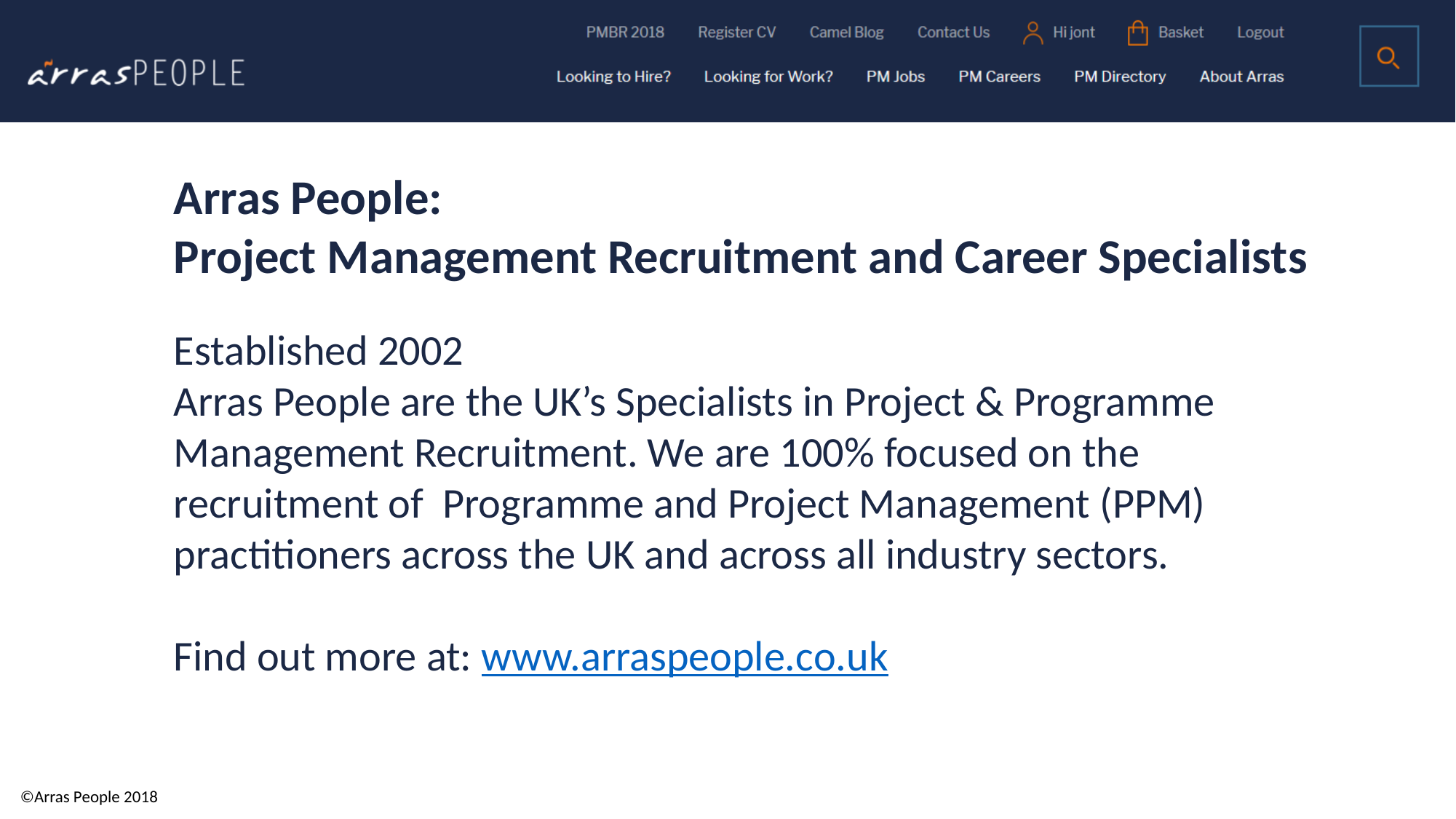

Arras People:
Project Management Recruitment and Career Specialists
Established 2002
Arras People are the UK’s Specialists in Project & Programme Management Recruitment. We are 100% focused on the recruitment of  Programme and Project Management (PPM) practitioners across the UK and across all industry sectors.

Find out more at: www.arraspeople.co.uk